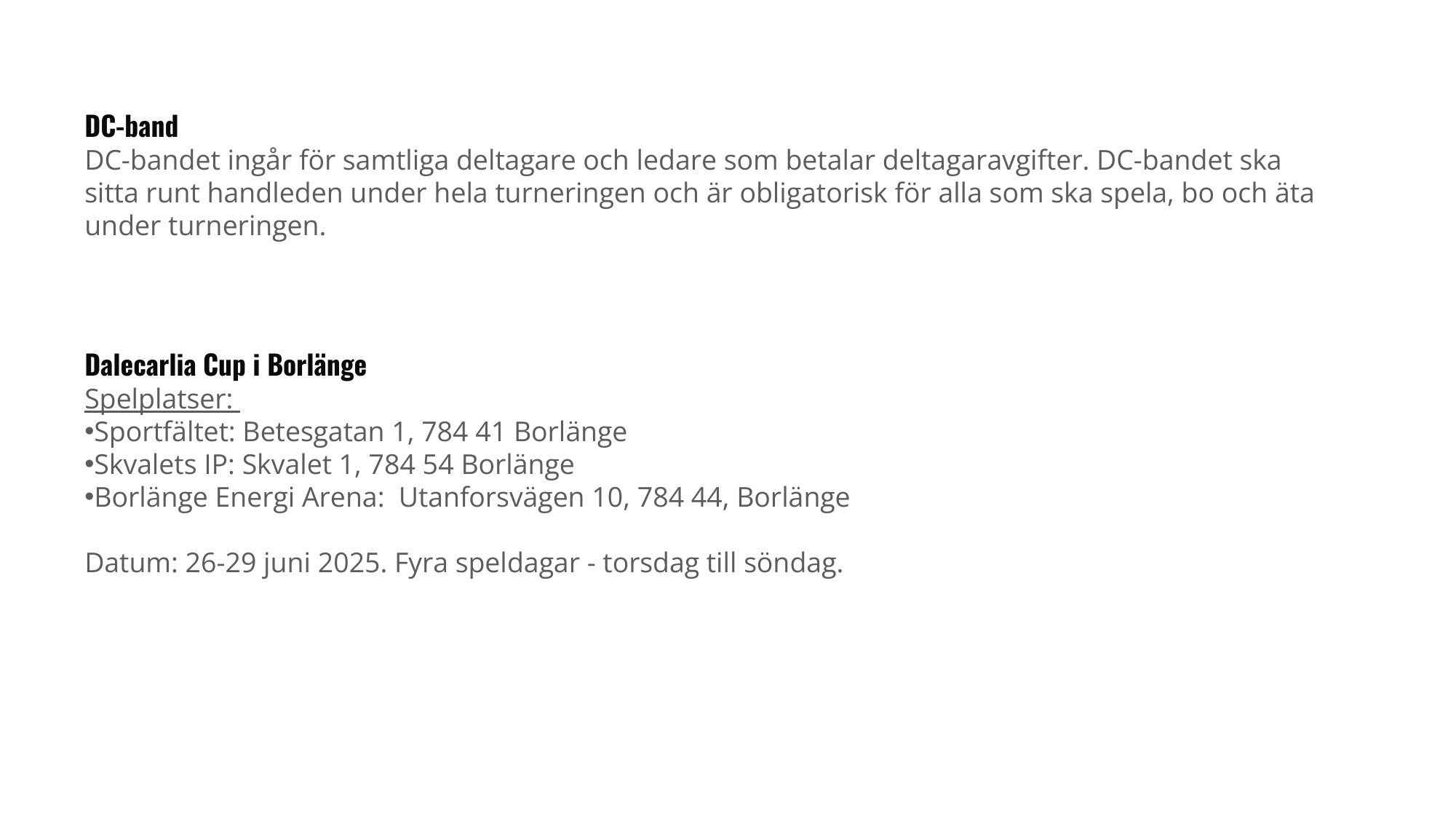

DC-band
DC-bandet ingår för samtliga deltagare och ledare som betalar deltagaravgifter. DC-bandet ska sitta runt handleden under hela turneringen och är obligatorisk för alla som ska spela, bo och äta under turneringen.
Dalecarlia Cup i Borlänge
Spelplatser:
Sportfältet: Betesgatan 1, 784 41 Borlänge
Skvalets IP: Skvalet 1, 784 54 Borlänge
Borlänge Energi Arena:  Utanforsvägen 10, 784 44, Borlänge

Datum: 26-29 juni 2025. Fyra speldagar - torsdag till söndag.